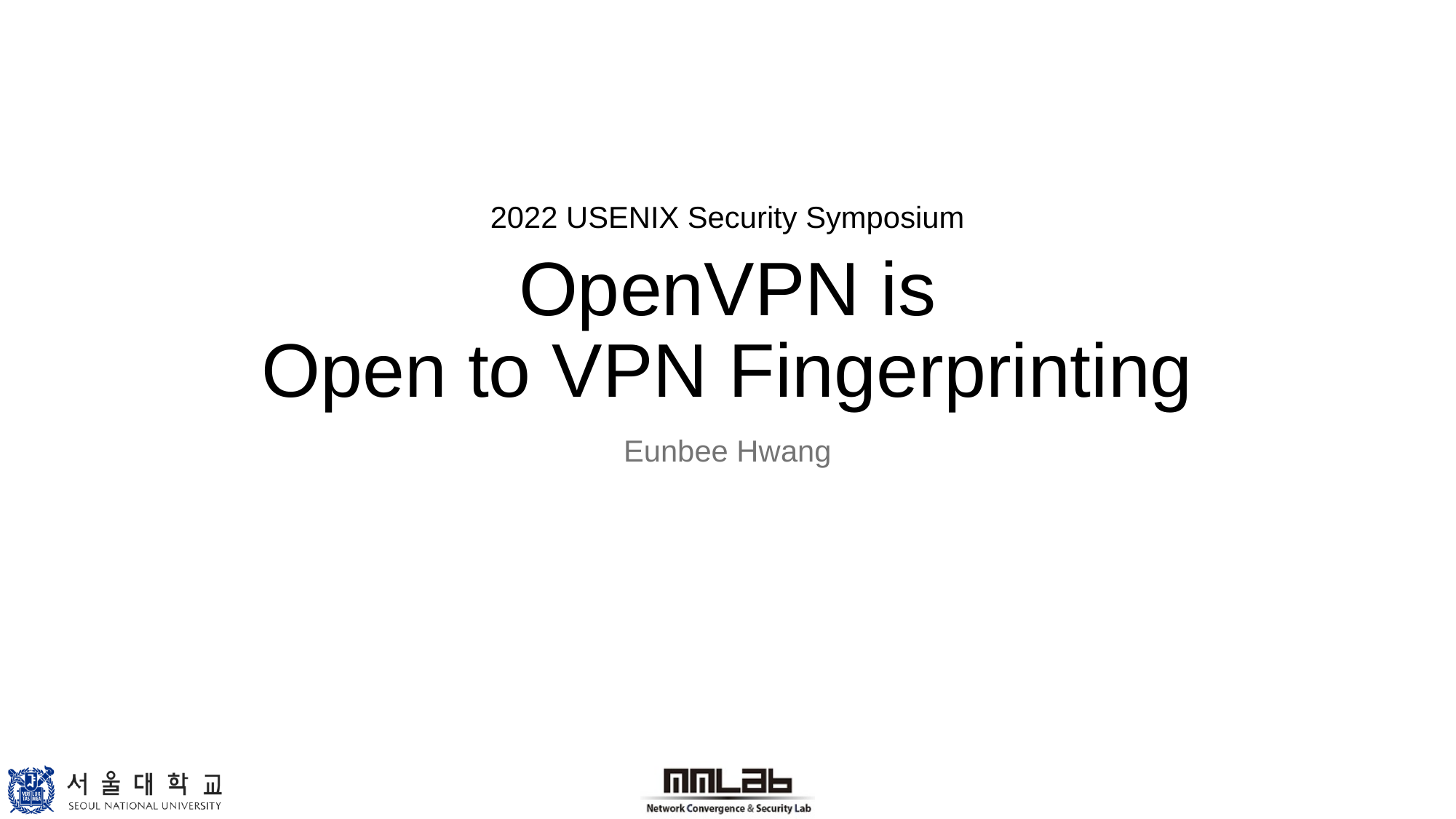

# OpenVPN is Open to VPN Fingerprinting
2022 USENIX Security Symposium
Eunbee Hwang